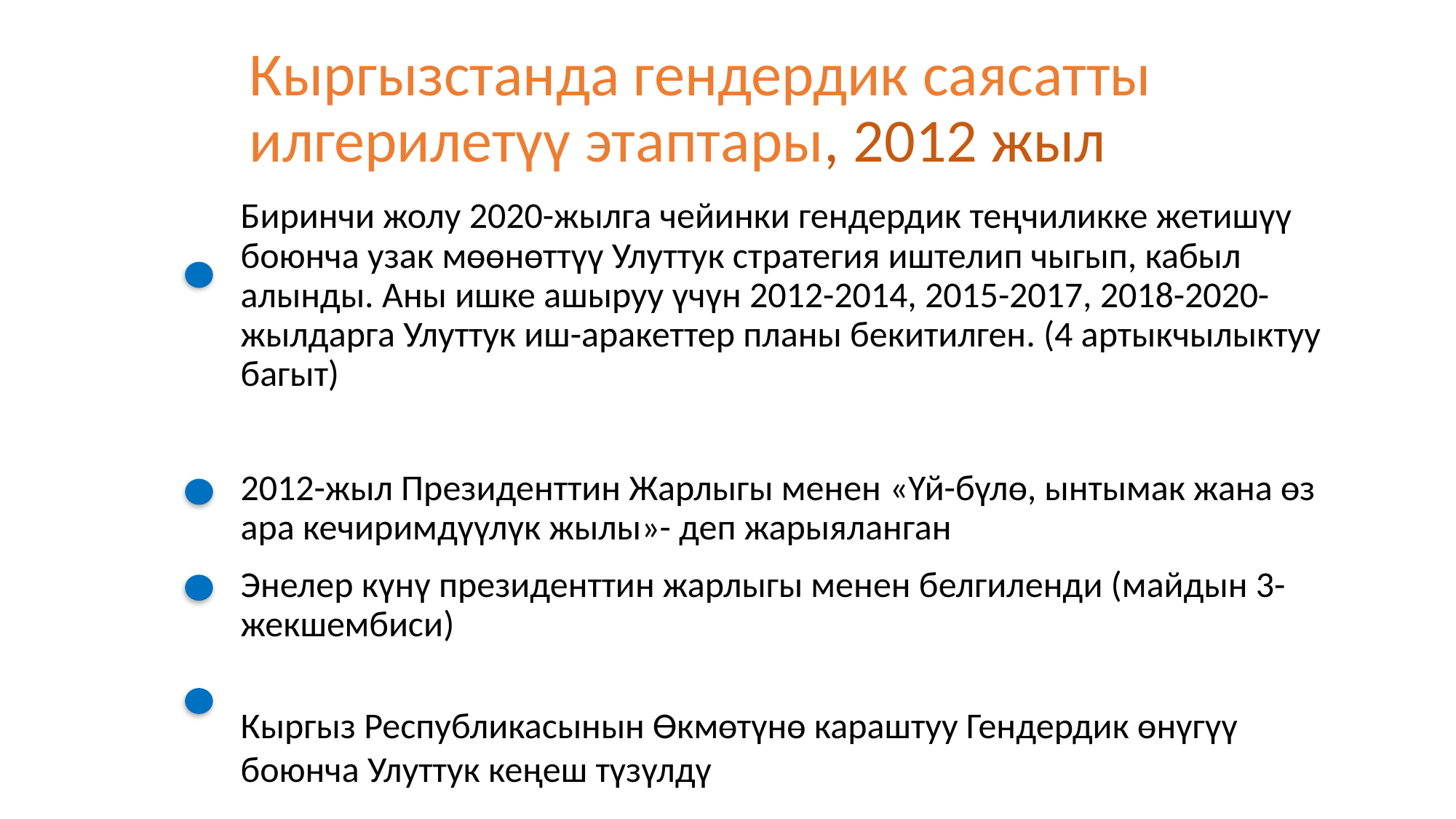

# Кыргызстанда гендердик саясатты илгерилетүү этаптары, 2012 жыл
Биринчи жолу 2020-жылга чейинки гендердик теңчиликке жетишүү боюнча узак мөөнөттүү Улуттук стратегия иштелип чыгып, кабыл алынды. Аны ишке ашыруу үчүн 2012-2014, 2015-2017, 2018-2020-жылдарга Улуттук иш-аракеттер планы бекитилген. (4 артыкчылыктуу багыт)

2012-жыл Президенттин Жарлыгы менен «Үй-бүлө, ынтымак жана өз ара кечиримдүүлүк жылы»- деп жарыяланган
Энелер күнү президенттин жарлыгы менен белгиленди (майдын 3-жекшембиси)

Кыргыз Республикасынын Өкмөтүнө караштуу Гендердик өнүгүү боюнча Улуттук кеңеш түзүлдү